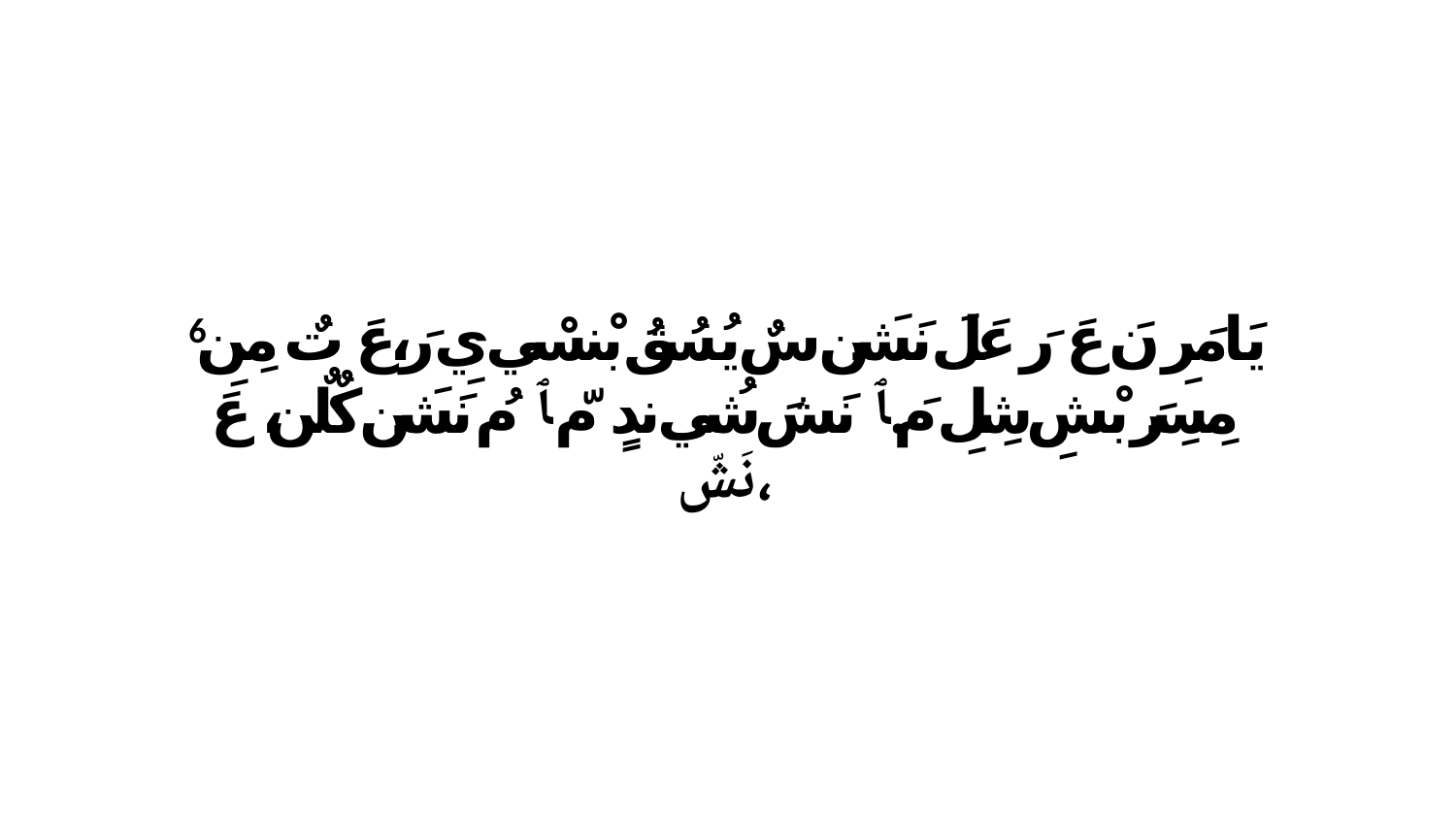

6 يَامَرِ نَ عَ رَ عَلَ نَشَن سٌ يُسُقُ بْنسْي يِ رَ،عَ تٌ مِنِ مِسِرَ بْشِ شِلِ مَ.ﭑ نَشَ شُي ندٍ مّ ﭑ مُ نَشَن كٌلٌن، عَ نَشّ،